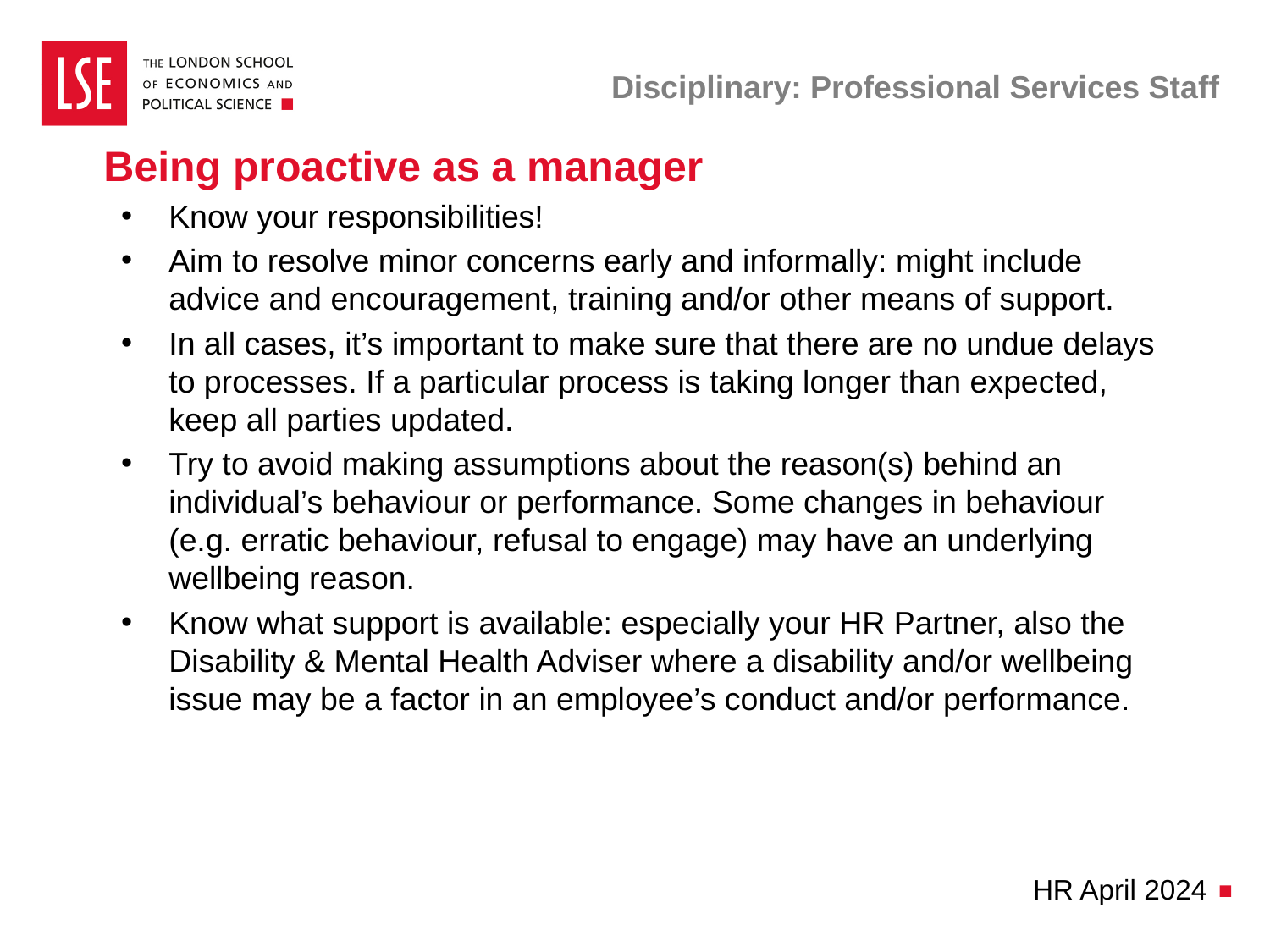

# Disciplinary: Professional Services Staff
Being proactive as a manager
Know your responsibilities!
Aim to resolve minor concerns early and informally: might include advice and encouragement, training and/or other means of support.
In all cases, it’s important to make sure that there are no undue delays to processes. If a particular process is taking longer than expected, keep all parties updated.
Try to avoid making assumptions about the reason(s) behind an individual’s behaviour or performance. Some changes in behaviour (e.g. erratic behaviour, refusal to engage) may have an underlying wellbeing reason.
Know what support is available: especially your HR Partner, also the Disability & Mental Health Adviser where a disability and/or wellbeing issue may be a factor in an employee’s conduct and/or performance.

HR April 2024